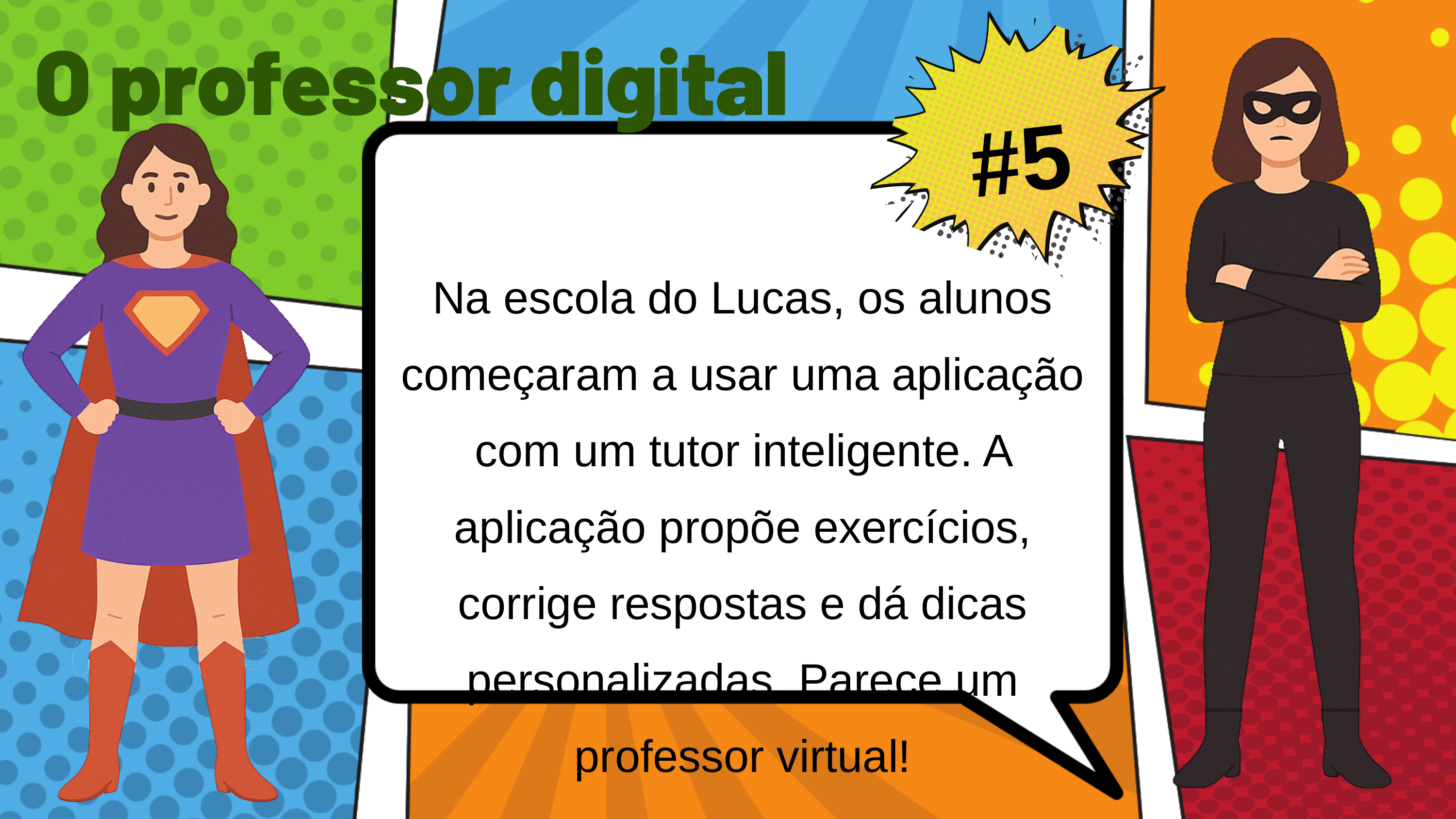

O professor digital

#5

Na escola do Lucas, os alunos começaram a usar uma aplicação com um tutor inteligente. A aplicação propõe exercícios, corrige respostas e dá dicas personalizadas. Parece um professor virtual!